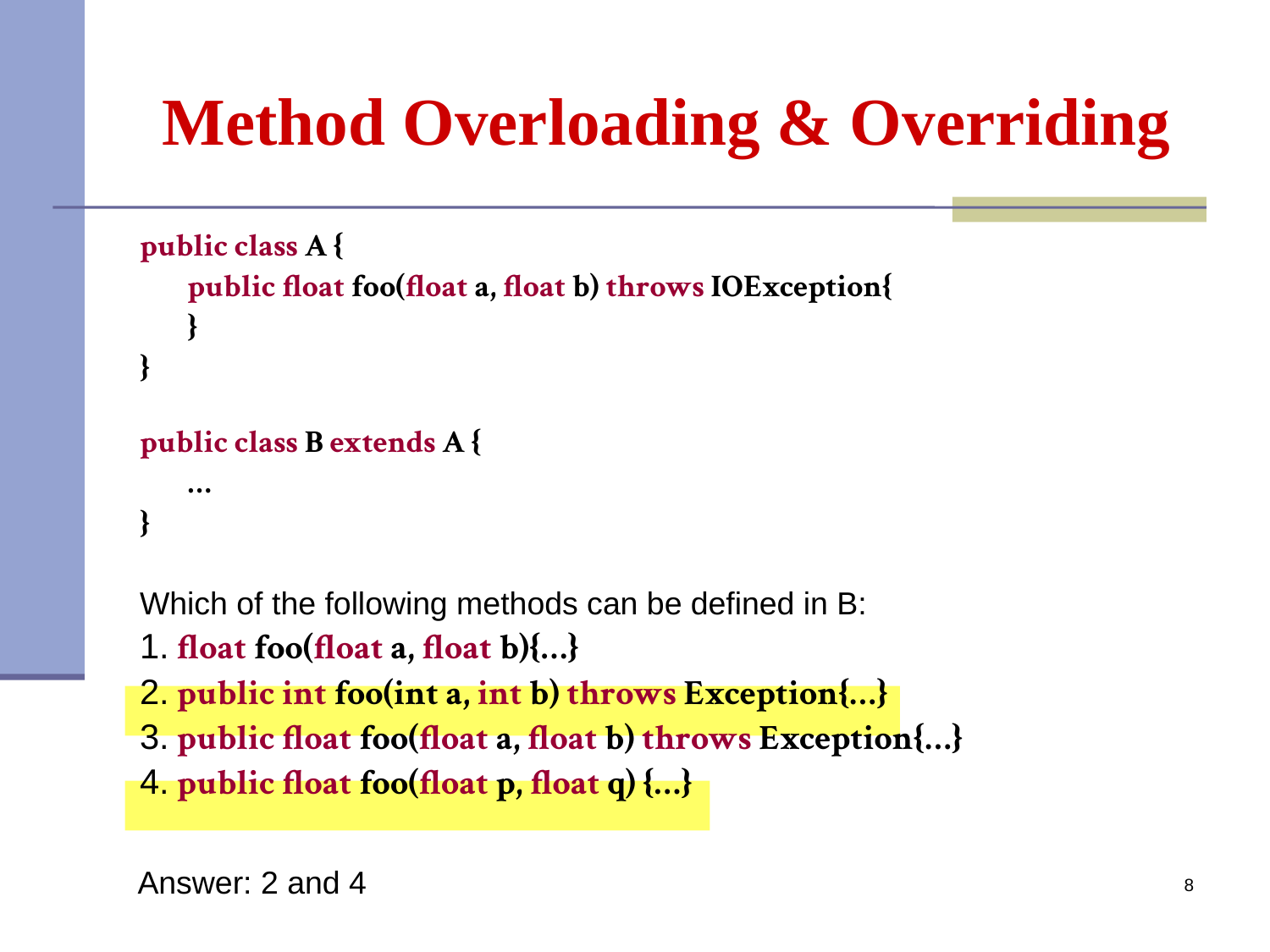

# Method Overloading & Overriding
public class A {
	public float foo(float a, float b) throws IOException{
	}
}
public class B extends A {
	…
}

Which of the following methods can be defined in B:
1. float foo(float a, float b){…}
2. public int foo(int a, int b) throws Exception{…}
3. public float foo(float a, float b) throws Exception{…}
4. public float foo(float p, float q) {…}

Answer: 2 and 4
8